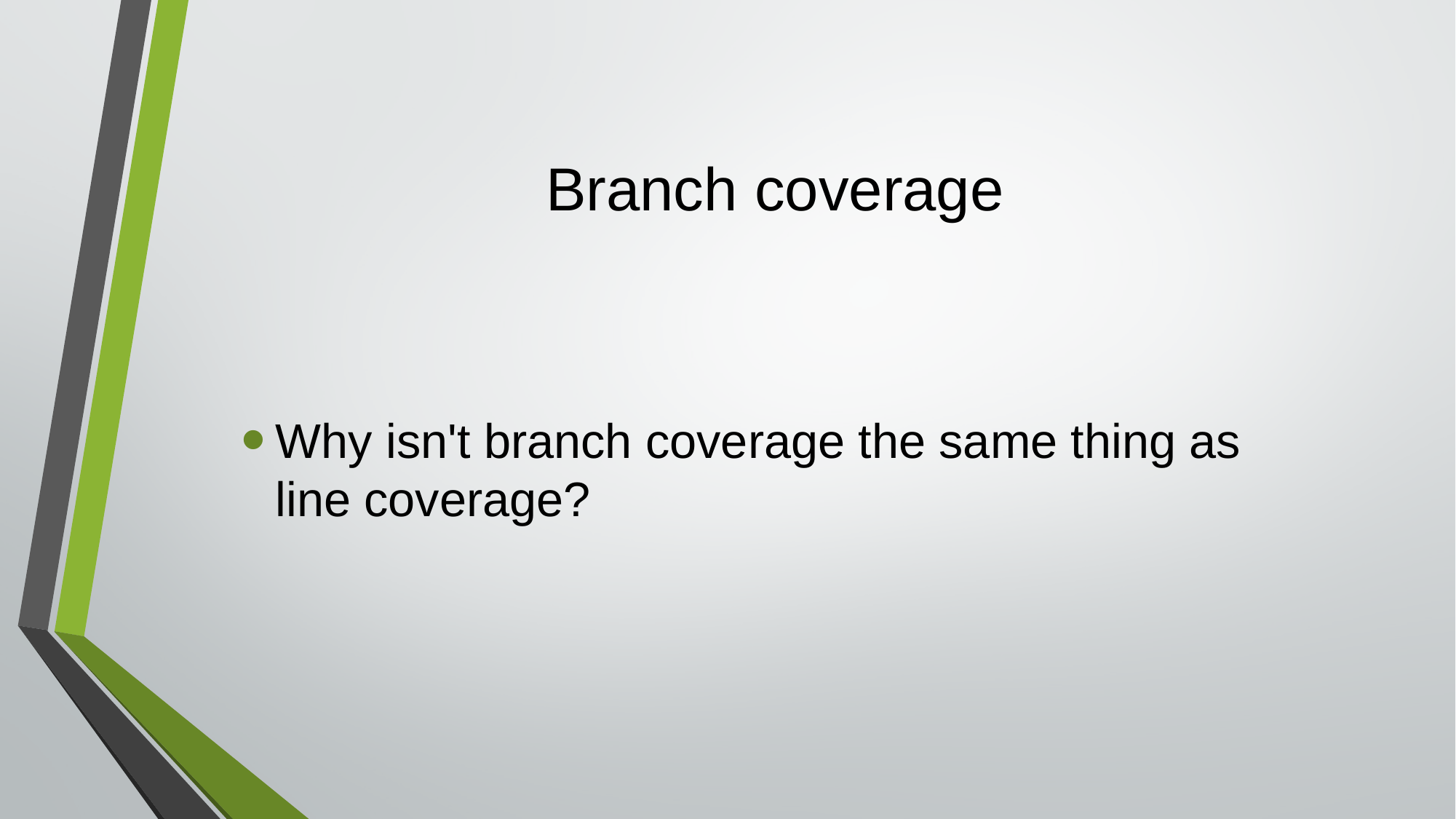

# Branch coverage
Why isn't branch coverage the same thing as line coverage?